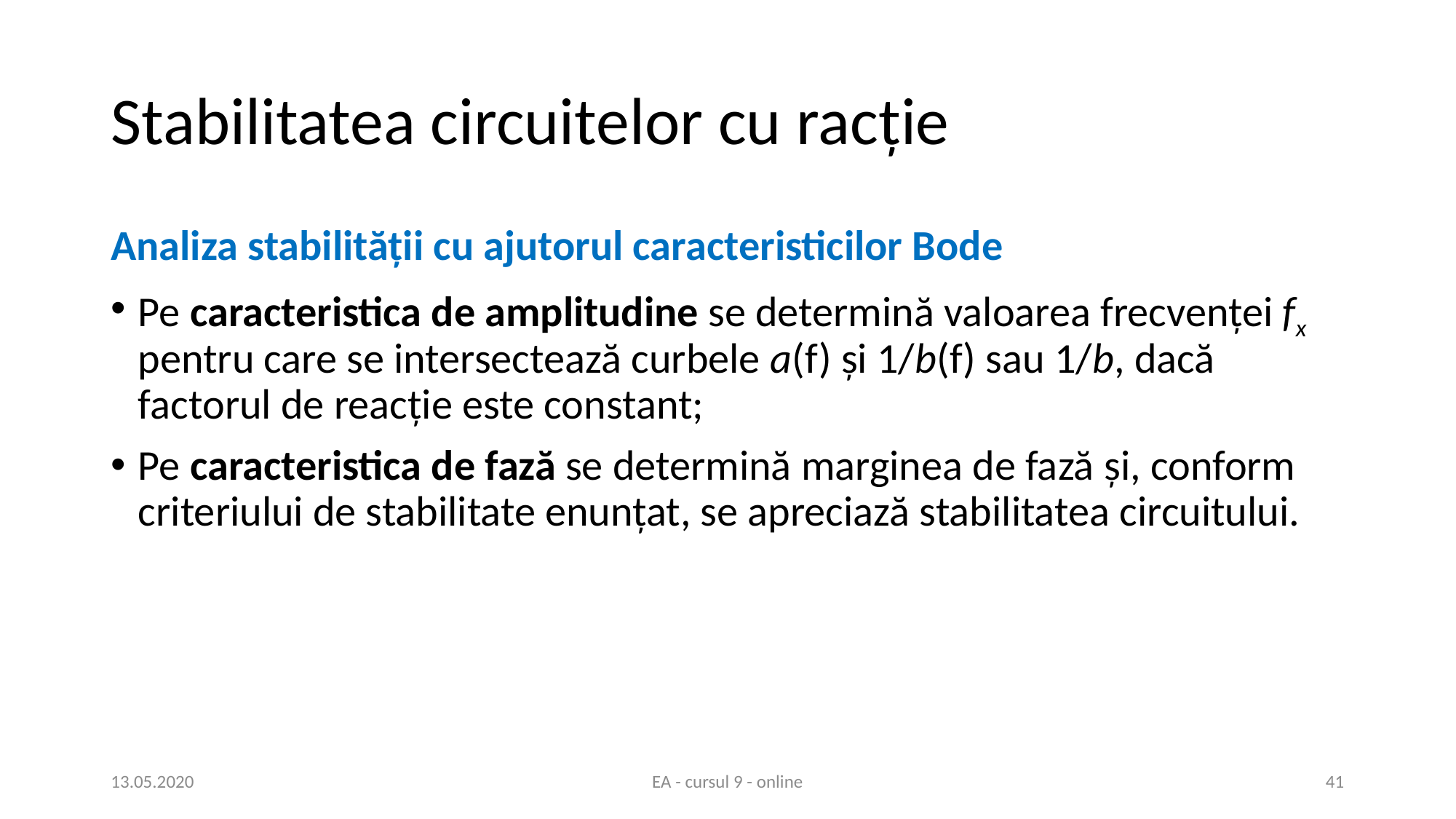

# Stabilitatea circuitelor cu racție
Analiza stabilităţii cu ajutorul caracteristicilor Bode
Pe caracteristica de amplitudine se determină valoarea frecvenţei fx pentru care se intersectează curbele a(f) şi 1/b(f) sau 1/b, dacă factorul de reacţie este constant;
Pe caracteristica de fază se determină marginea de fază şi, conform criteriului de stabilitate enunţat, se apreciază stabilitatea circuitului.

13.05.2020
EA - cursul 9 - online
41